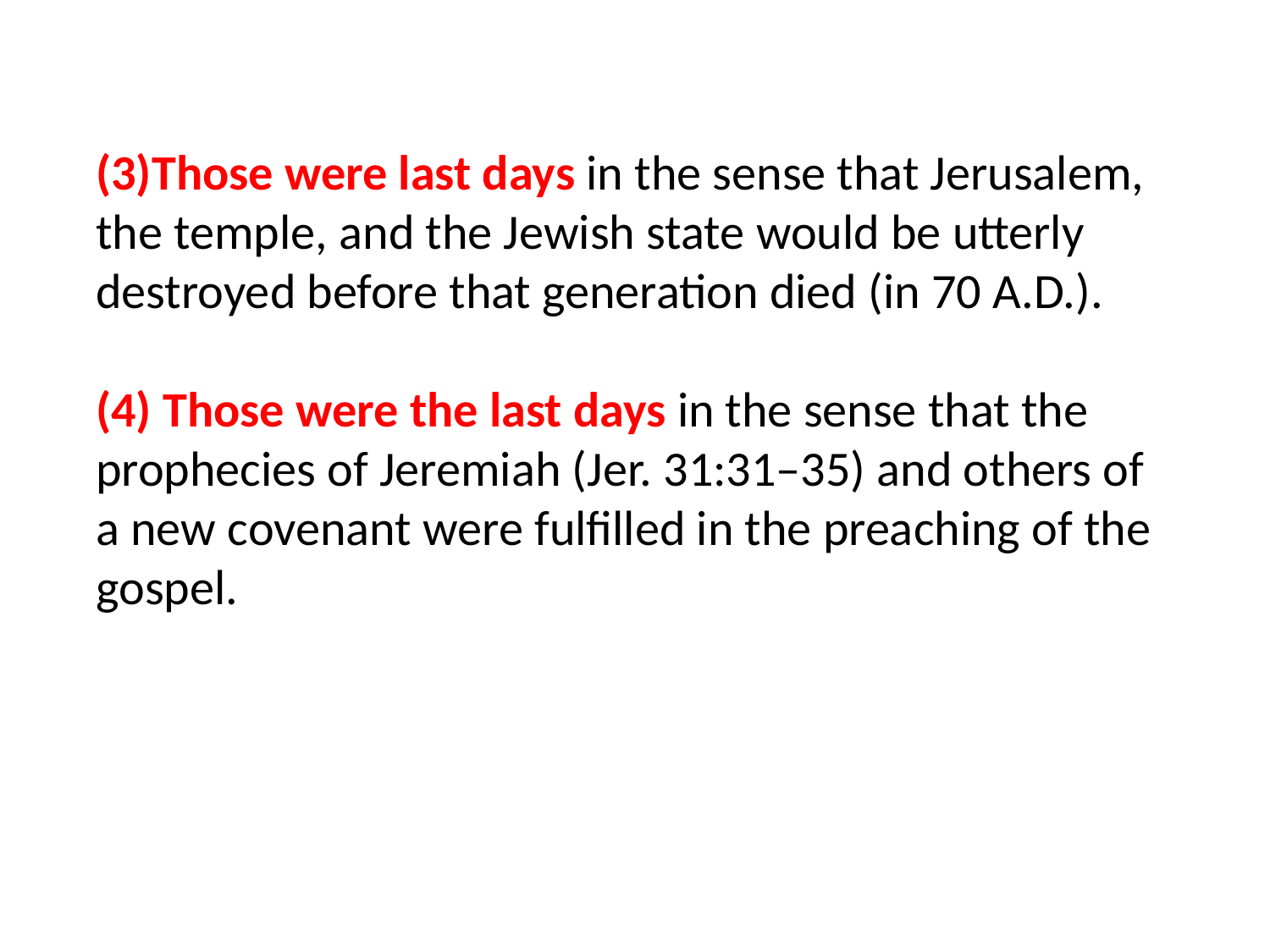

(3)Those were last days in the sense that Jerusalem, the temple, and the Jewish state would be utterly destroyed before that generation died (in 70 A.D.).

(4) Those were the last days in the sense that the prophecies of Jeremiah (Jer. 31:31–35) and others of a new covenant were fulfilled in the preaching of the gospel.